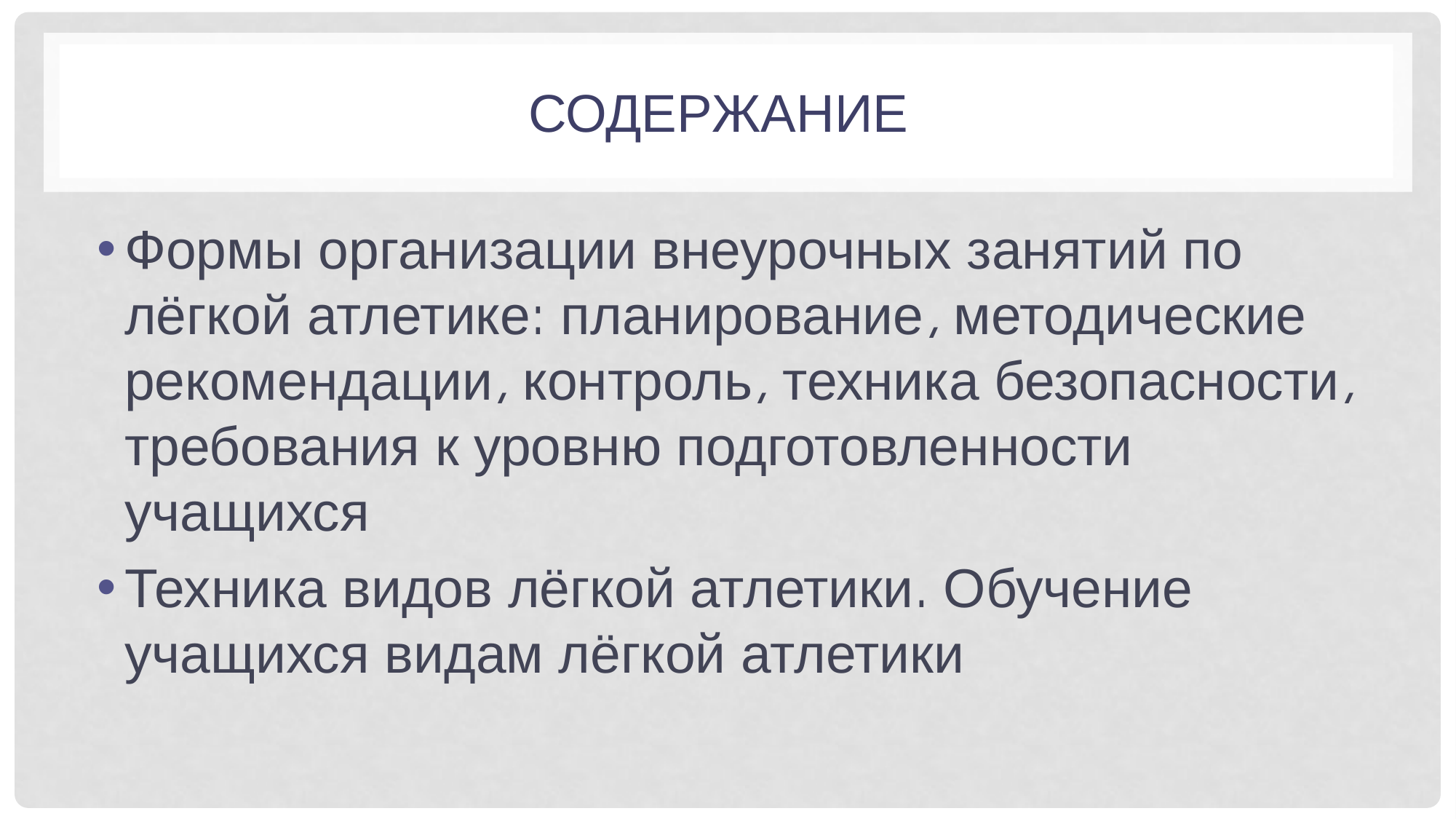

# Содержание
Формы организации внеурочных занятий по лёгкой атлетике: планирование, методические рекомендации, контроль, техника безопасности, требования к уровню подготовленности учащихся
Техника видов лёгкой атлетики. Обучение учащихся видам лёгкой атлетики